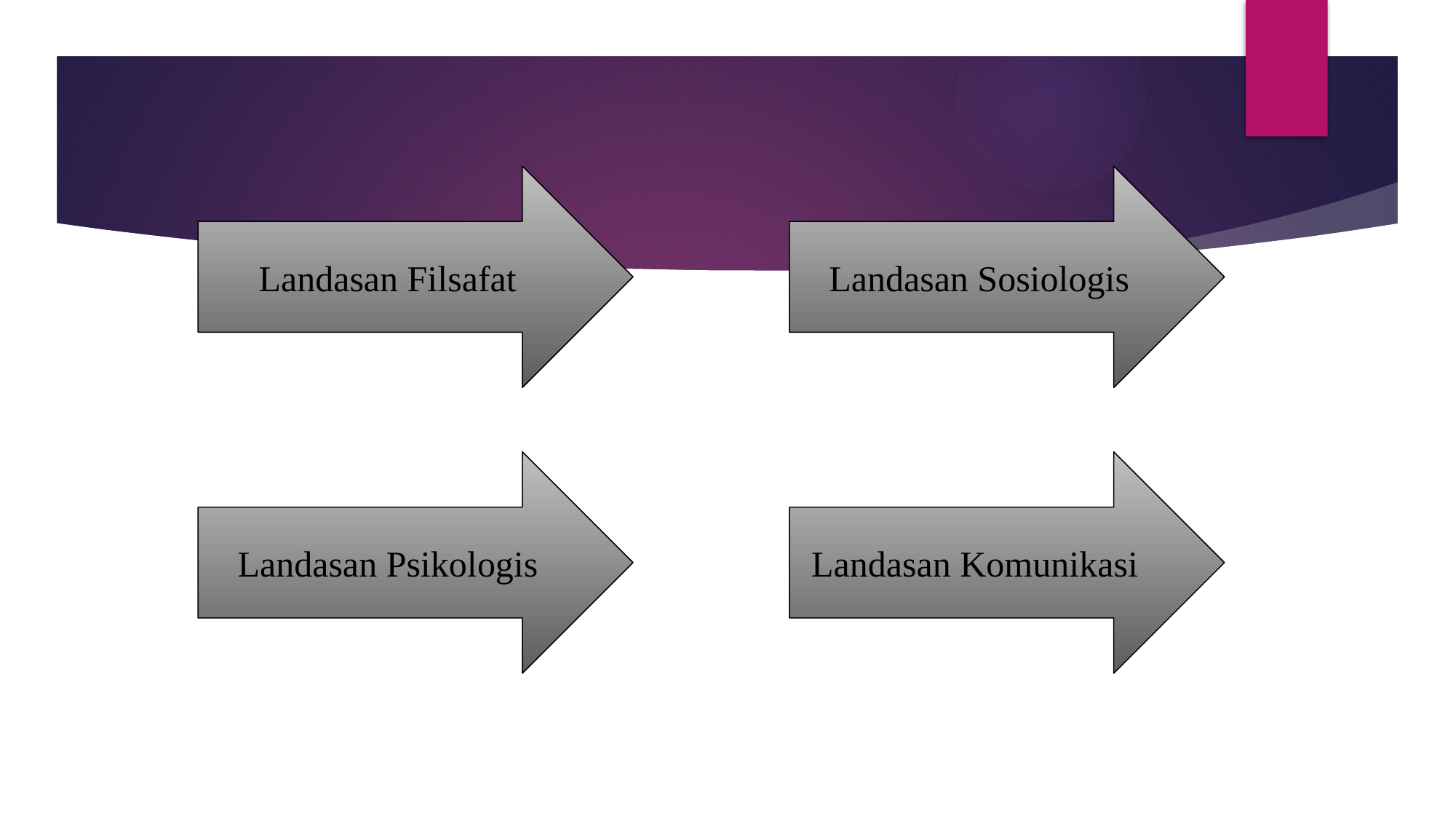

Landasan Filsafat
Landasan Sosiologis
Landasan Psikologis
Landasan Komunikasi